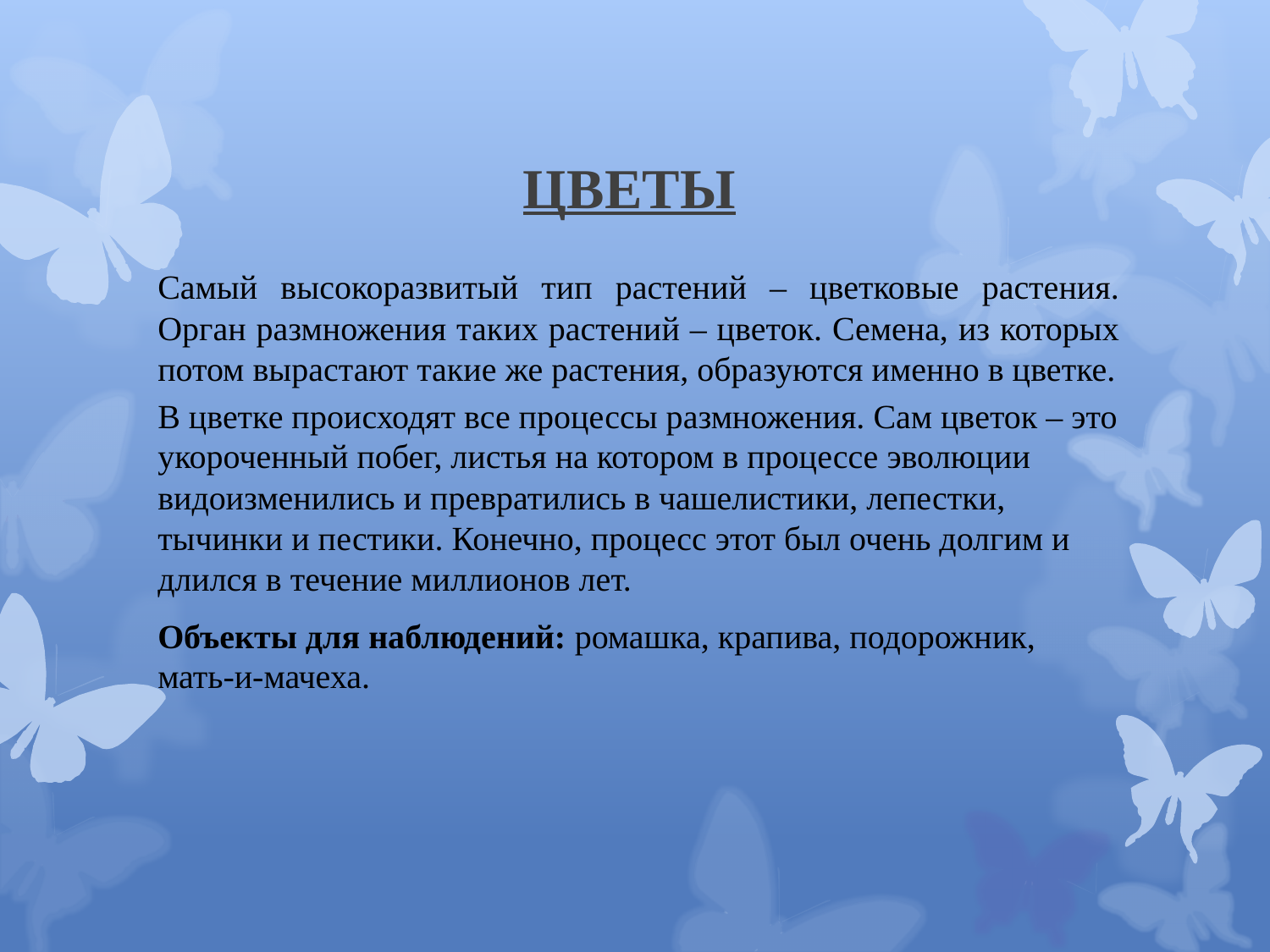

# ЦВЕТЫ

Самый высокоразвитый тип растений – цветковые растения. Орган размножения таких растений – цветок. Семена, из которых потом вырастают такие же растения, образуются именно в цветке.
В цветке происходят все процессы размножения. Сам цветок – это укороченный побег, листья на котором в процессе эволюции видоизменились и превратились в чашелистики, лепестки, тычинки и пестики. Конечно, процесс этот был очень долгим и длился в течение миллионов лет.
Объекты для наблюдений: ромашка, крапива, подорожник, мать-и-мачеха.